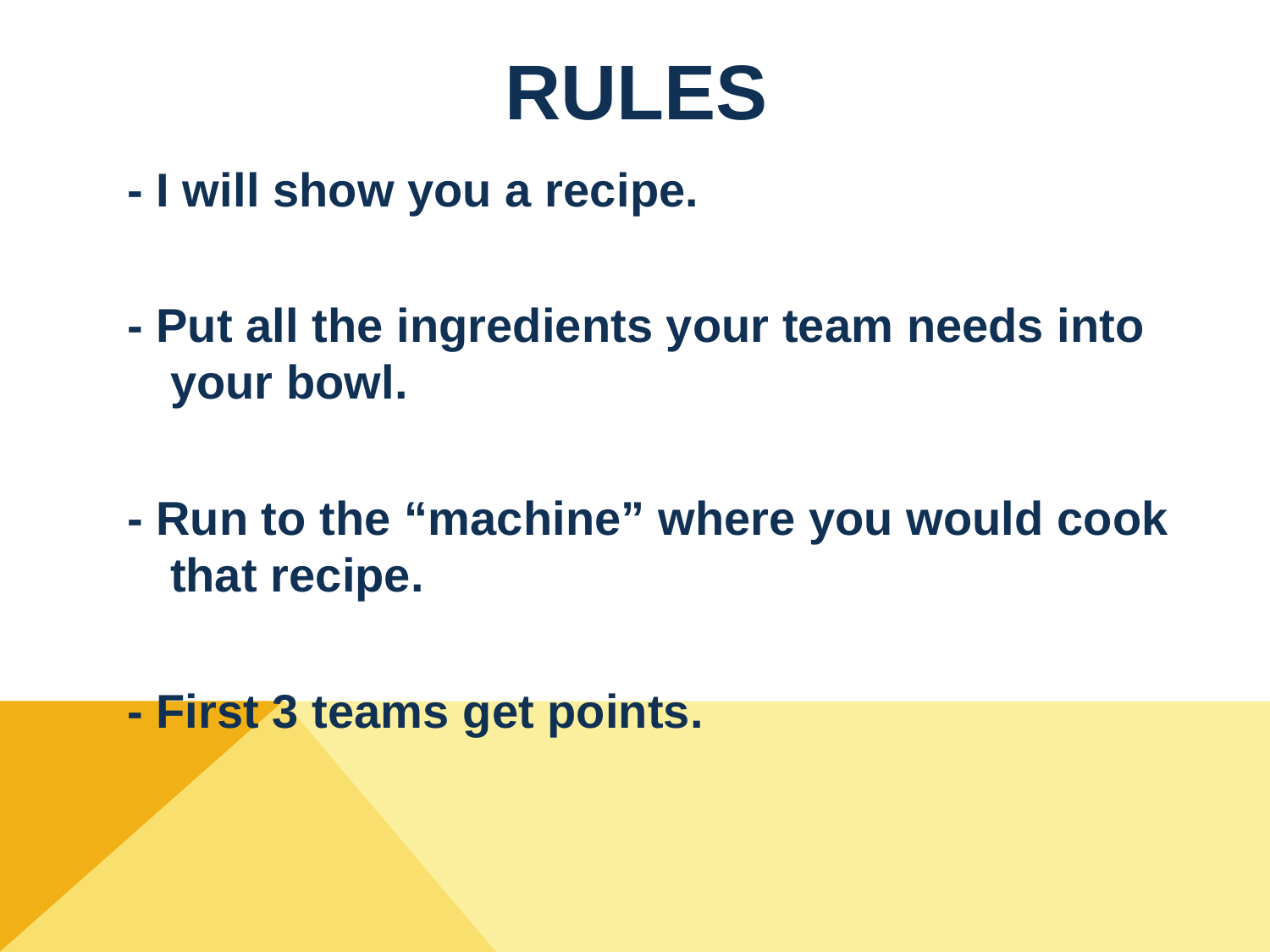

# Rules
- I will show you a recipe.

- Put all the ingredients your team needs into your bowl.

- Run to the “machine” where you would cook that recipe.

- First 3 teams get points.